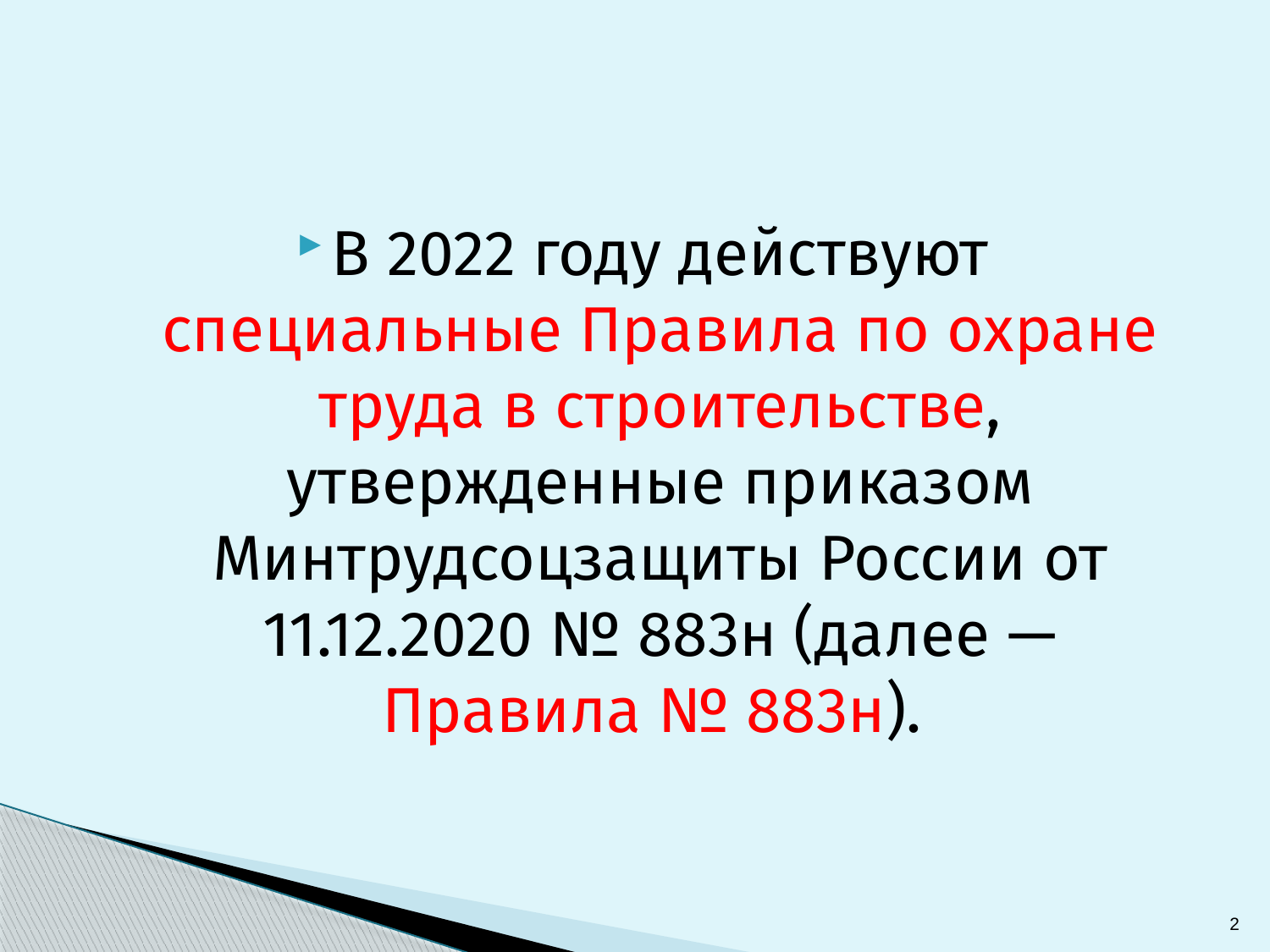

#
В 2022 году действуют специальные Правила по охране труда в строительстве, утвержденные приказом Минтрудсоцзащиты России от 11.12.2020 № 883н (далее — Правила № 883н).
2